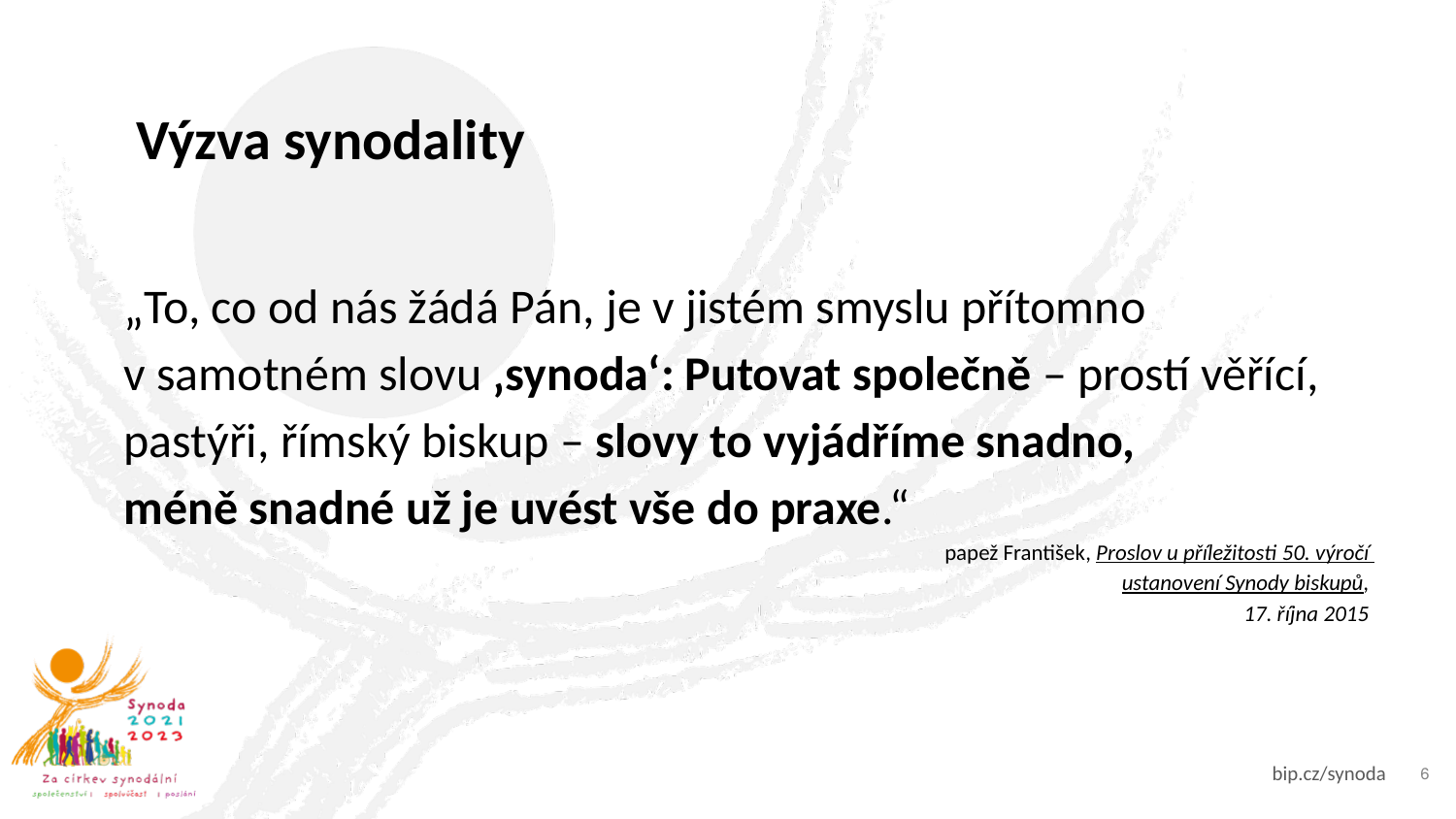

# Výzva synodality
„To, co od nás žádá Pán, je v jistém smyslu přítomno
v samotném slovu ‚synoda‘: Putovat společně – prostí věřící, pastýři, římský biskup – slovy to vyjádříme snadno,
méně snadné už je uvést vše do praxe.“
papež František, Proslov u příležitosti 50. výročí
ustanovení Synody biskupů,
17. října 2015
6